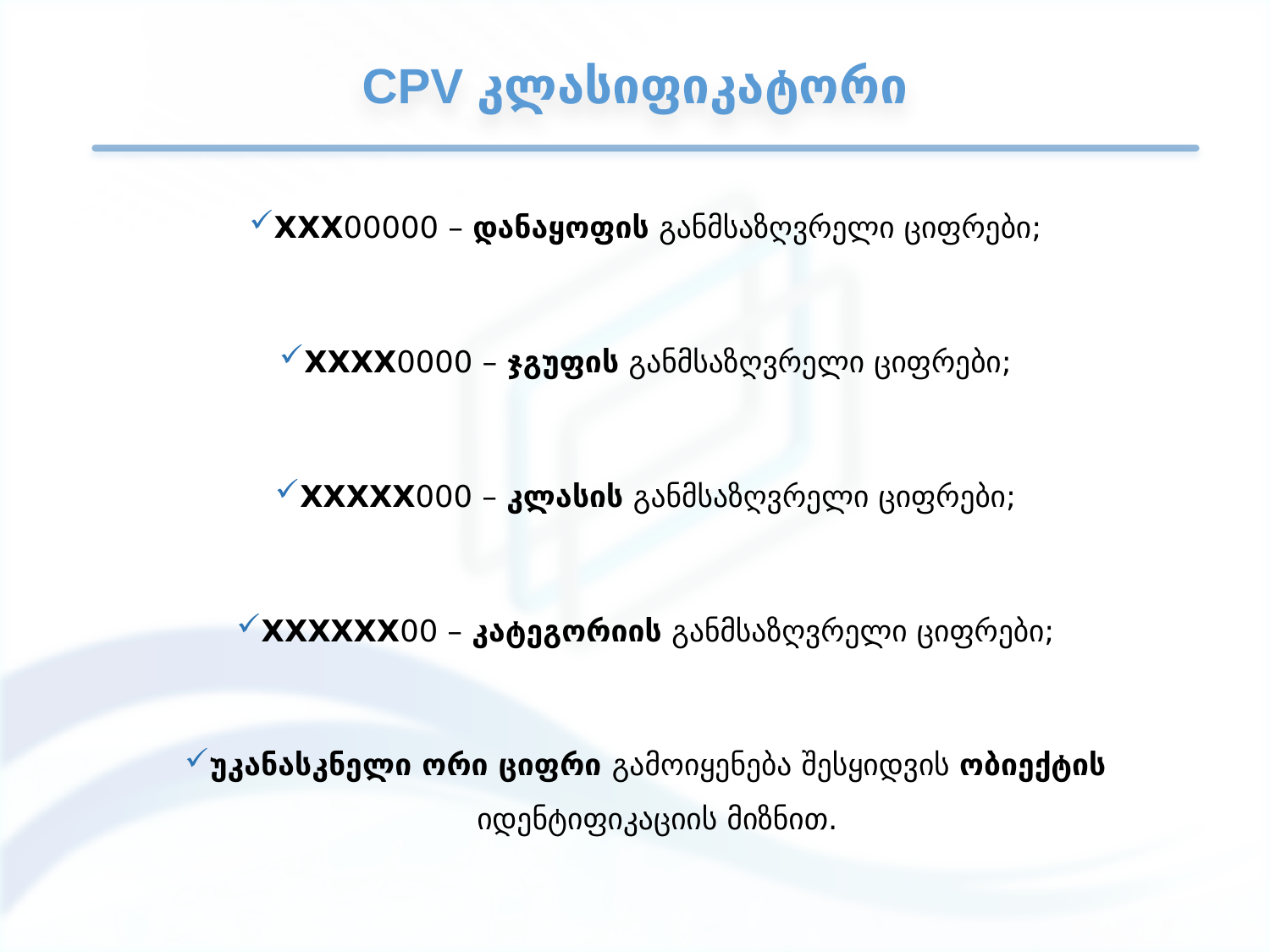

# CPV კლასიფიკატორი
XXX00000 – დანაყოფის განმსაზღვრელი ციფრები;

XXXX0000 – ჯგუფის განმსაზღვრელი ციფრები;

XXXXX000 – კლასის განმსაზღვრელი ციფრები;

XXXXXX00 – კატეგორიის განმსაზღვრელი ციფრები;

უკანასკნელი ორი ციფრი გამოიყენება შესყიდვის ობიექტის იდენტიფიკაციის მიზნით.